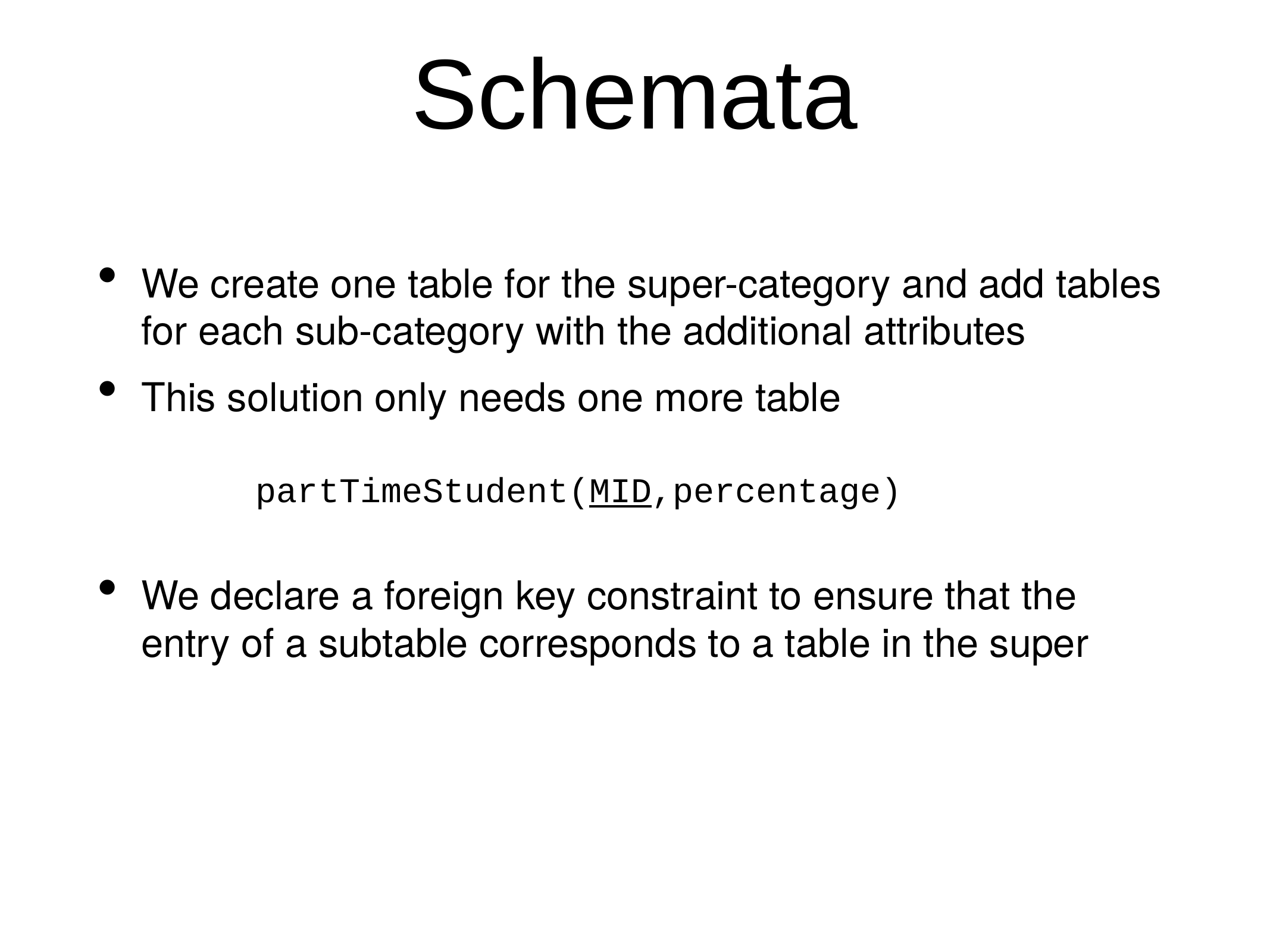

# Schemata
We create one table for the super-category and add tables for each sub-category with the additional attributes
This solution only needs one more table

We declare a foreign key constraint to ensure that the entry of a subtable corresponds to a table in the super
partTimeStudent(MID,percentage)